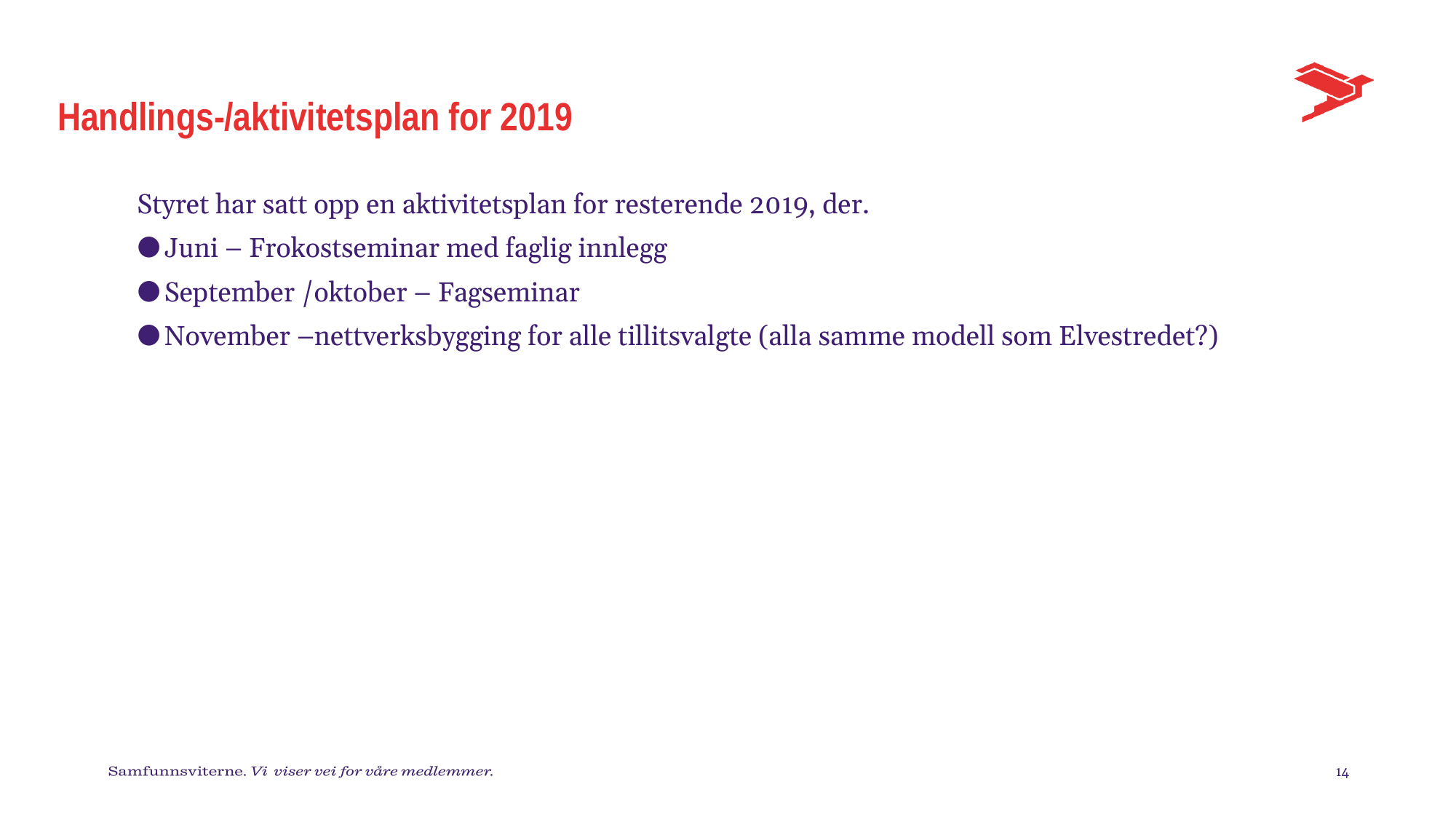

Handlings-/aktivitetsplan for 2019
Styret har satt opp en aktivitetsplan for resterende 2019, der.
Juni – Frokostseminar med faglig innlegg
September /oktober – Fagseminar
November –nettverksbygging for alle tillitsvalgte (alla samme modell som Elvestredet?)

14